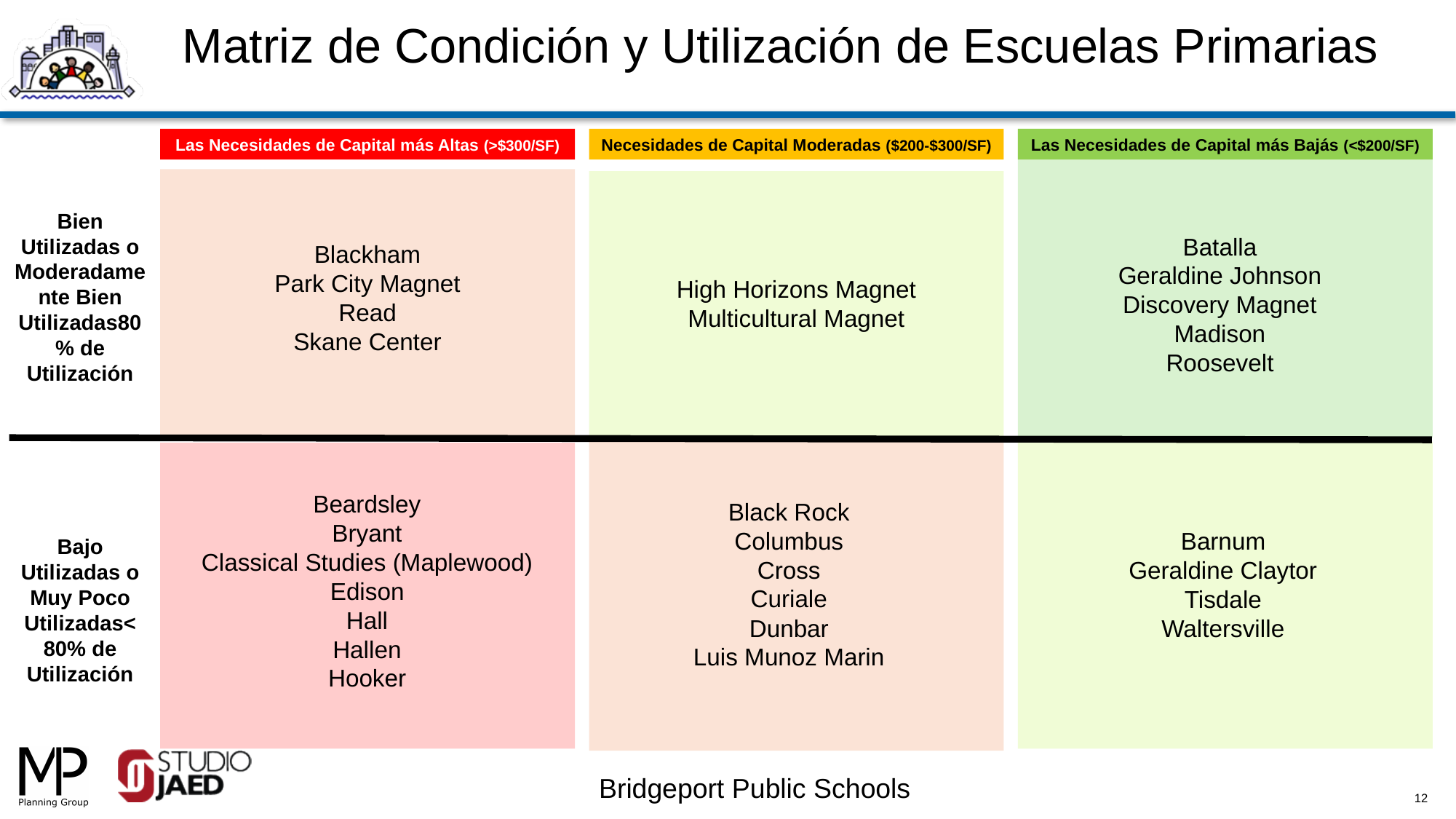

Matriz de Condición y Utilización de Escuelas Primarias
Necesidades de Capital Moderadas ($200-$300/SF)
Las Necesidades de Capital más Bajás (<$200/SF)
Las Necesidades de Capital más Altas (>$300/SF)

Bien Utilizadas o Moderadamente Bien Utilizadas80% de Utilización
Batalla
Geraldine Johnson
Discovery Magnet
Madison
Roosevelt
Blackham
Park City Magnet
Read
Skane Center
High Horizons Magnet
Multicultural Magnet

Beardsley
Bryant
Classical Studies (Maplewood)
Edison
Hall
Hallen
Hooker
Black Rock
Columbus
Cross
Curiale
Dunbar
Luis Munoz Marin
Barnum
Geraldine Claytor
Tisdale
Waltersville
Bajo Utilizadas o Muy Poco Utilizadas< 80% de Utilización
12